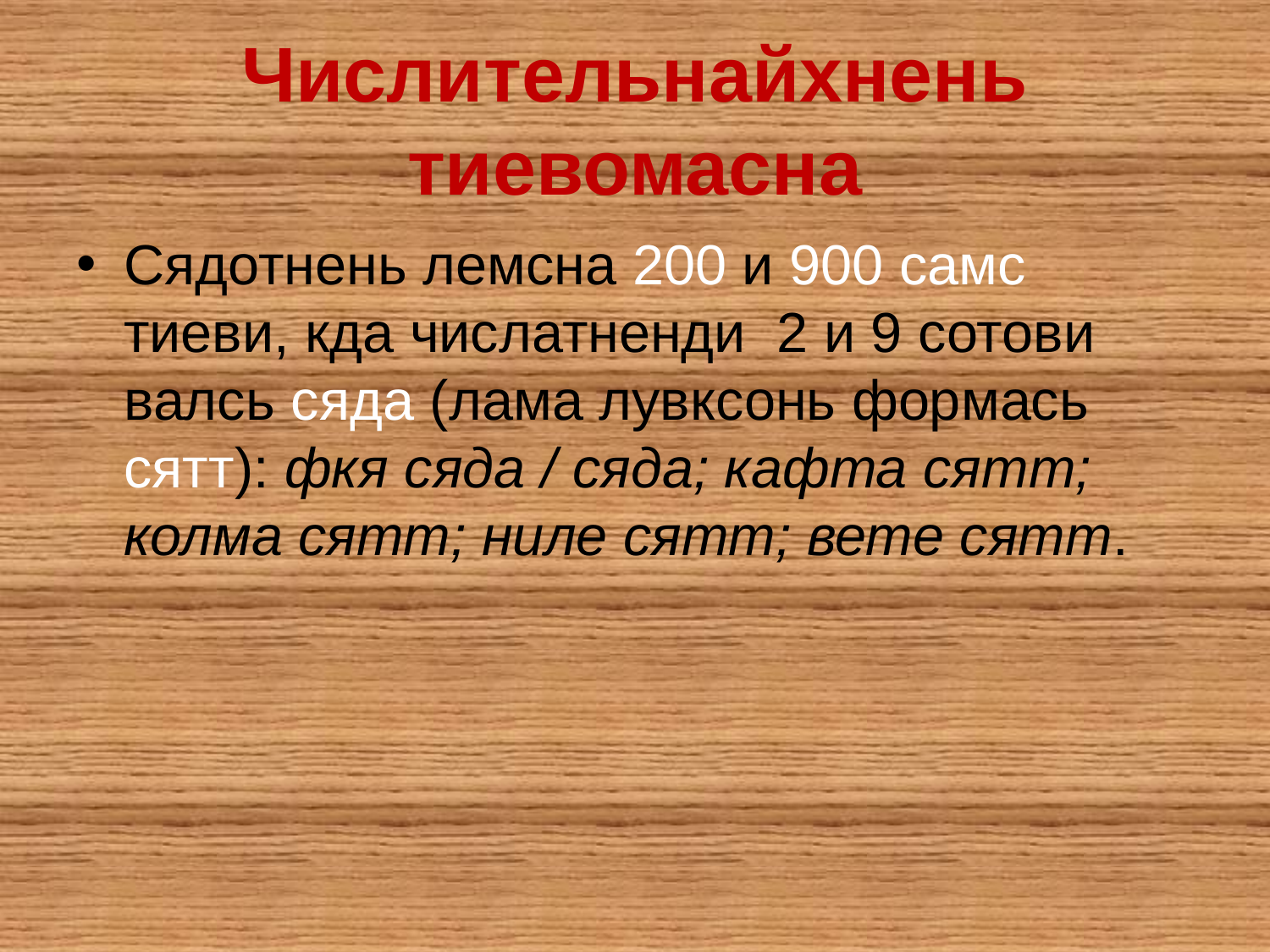

# Числительнайхнень тиевомасна
Сядотнень лемсна 200 и 900 самс тиеви, кда числатненди  2 и 9 сотови валсь сяда (лама лувксонь формась сятт): фкя сяда / сяда; кафта сятт; колма сятт; ниле сятт; вете сятт.